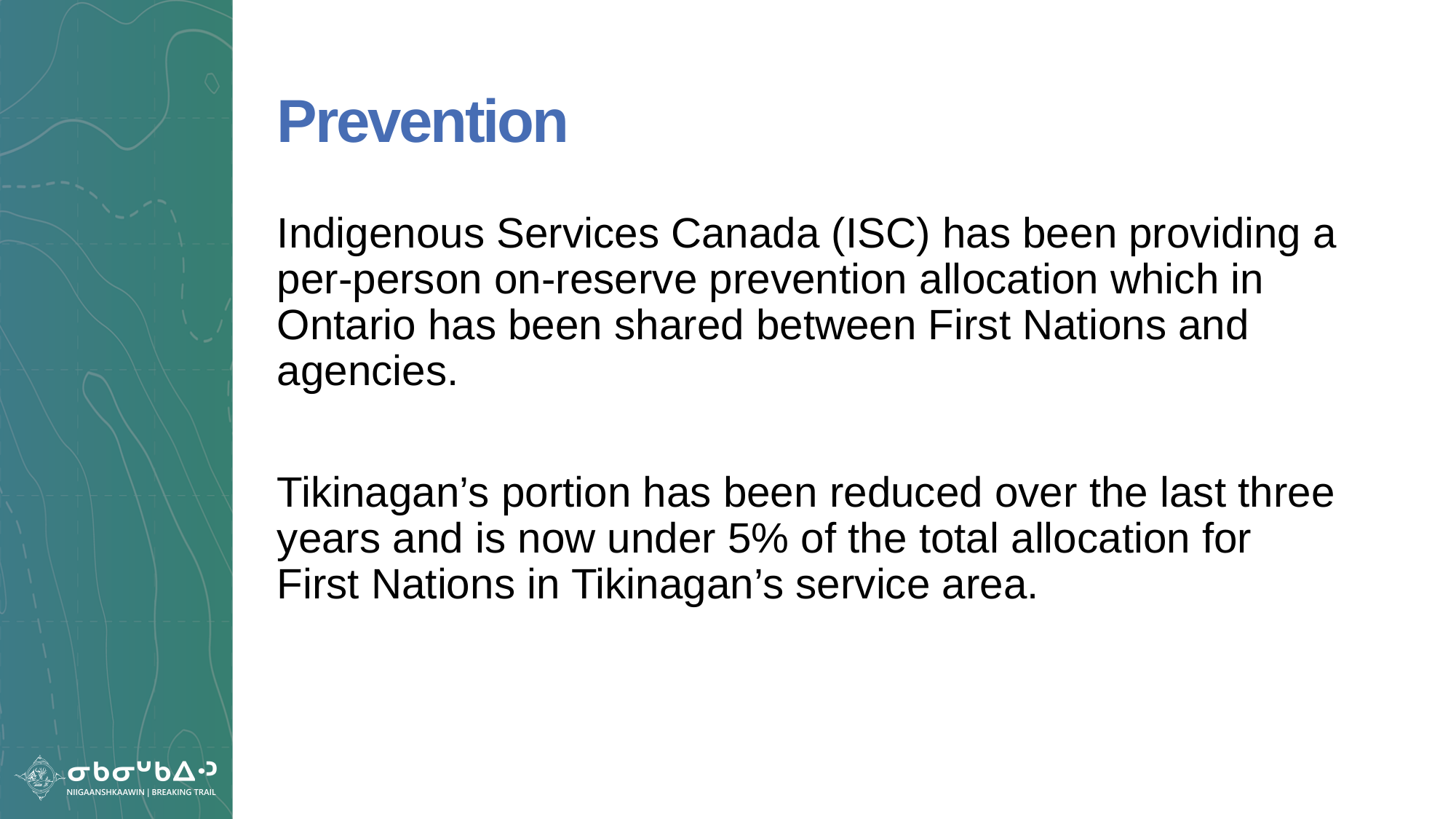

# Prevention
Indigenous Services Canada (ISC) has been providing a per-person on-reserve prevention allocation which in Ontario has been shared between First Nations and agencies.

Tikinagan’s portion has been reduced over the last three years and is now under 5% of the total allocation for First Nations in Tikinagan’s service area.